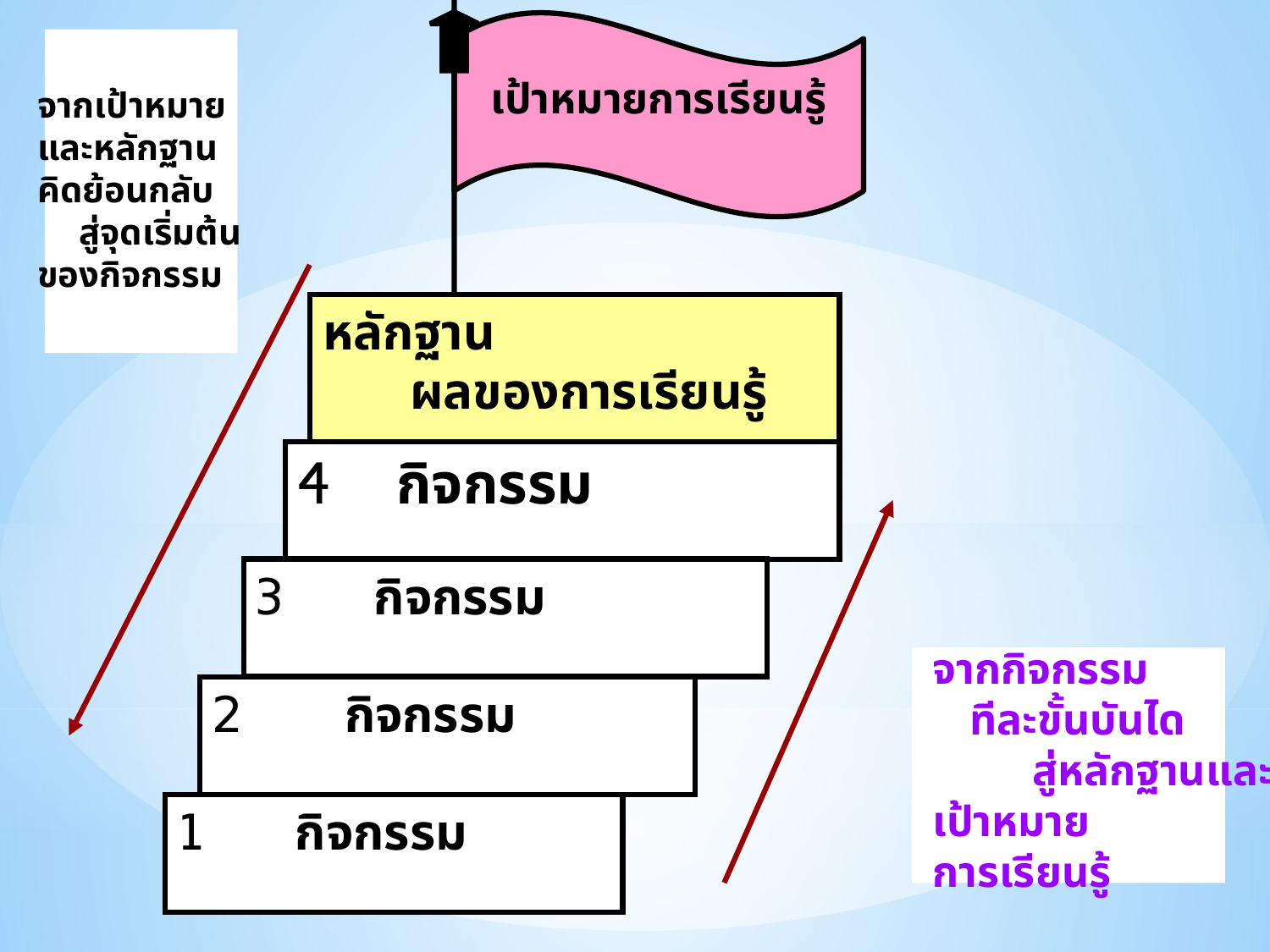

เป้าหมายการเรียนรู้

หลักฐาน                          ผลของการเรียนรู้
4      กิจกรรม

3      กิจกรรม

2       กิจกรรม

1      กิจกรรม

จากเป้าหมายและหลักฐาน  คิดย้อนกลับ        สู่จุดเริ่มต้นของกิจกรรม
จากกิจกรรม                 ทีละขั้นบันได                   สู่หลักฐานและเป้าหมาย
การเรียนรู้